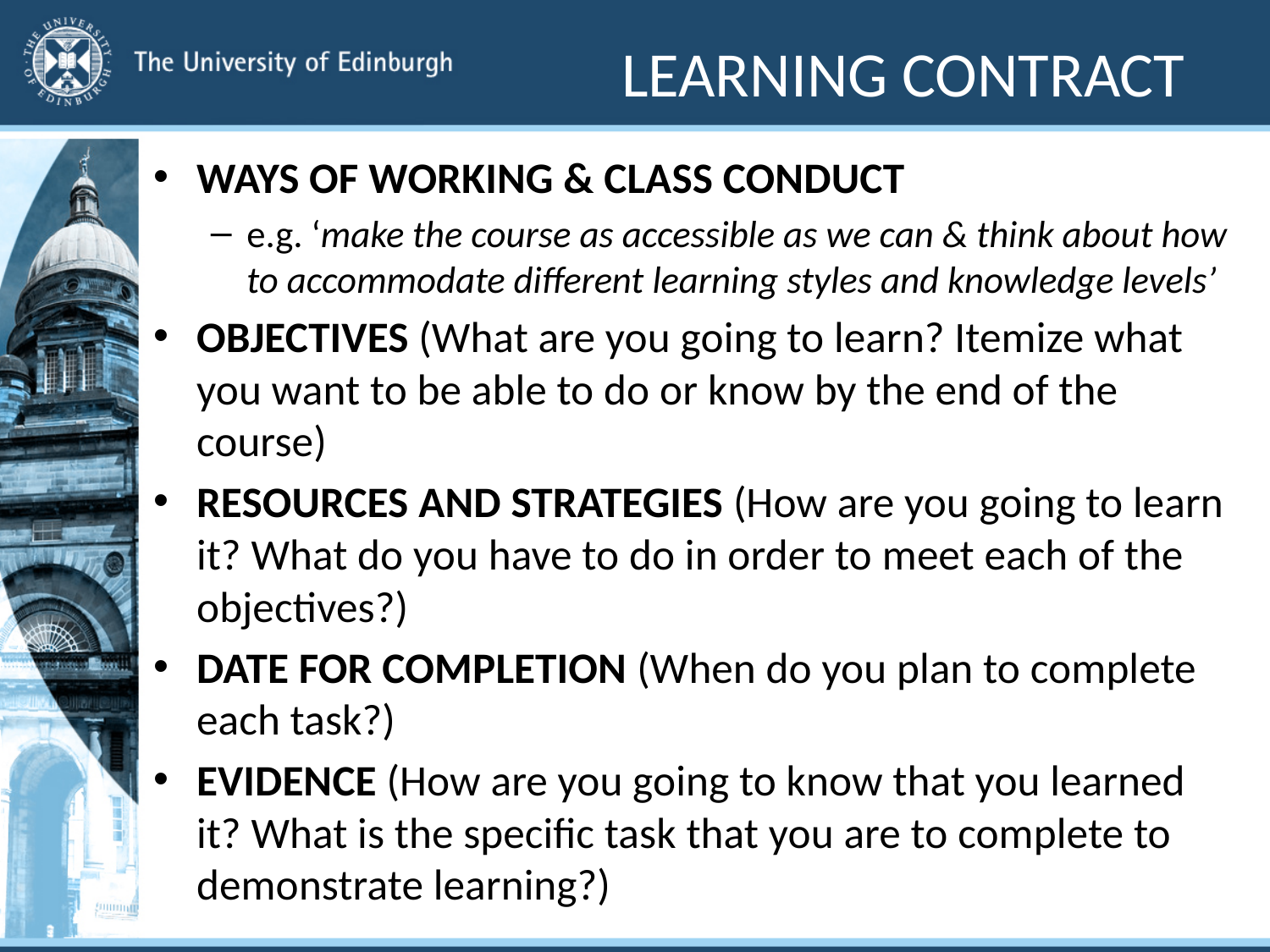

# LEARNING CONTRACT
WAYS OF WORKING & CLASS CONDUCT
e.g. ‘make the course as accessible as we can & think about how to accommodate different learning styles and knowledge levels’
OBJECTIVES (What are you going to learn? Itemize what you want to be able to do or know by the end of the course)
RESOURCES AND STRATEGIES (How are you going to learn it? What do you have to do in order to meet each of the objectives?)
DATE FOR COMPLETION (When do you plan to complete each task?)
EVIDENCE (How are you going to know that you learned it? What is the specific task that you are to complete to demonstrate learning?)